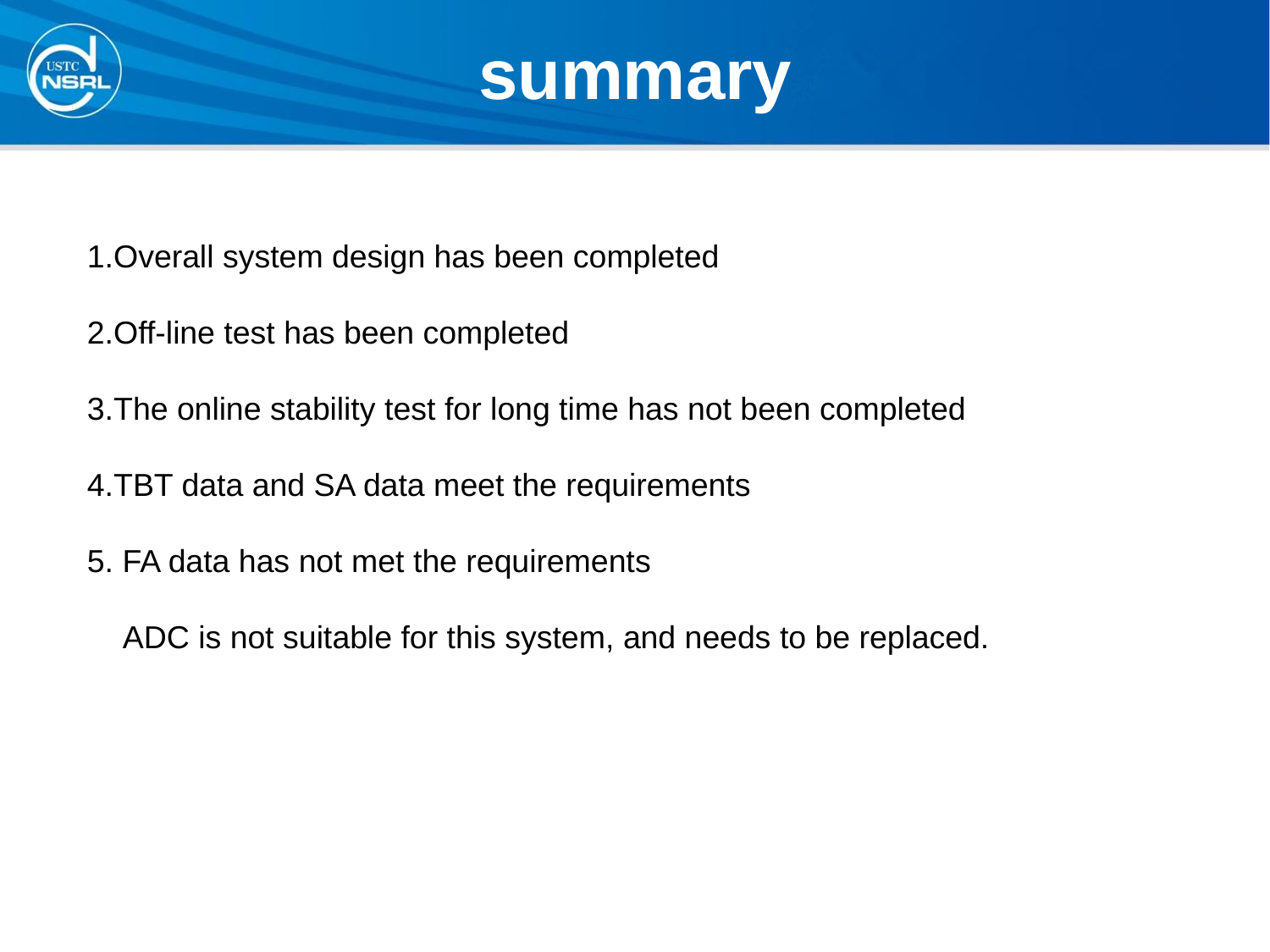

# summary

1.Overall system design has been completed

2.Off-line test has been completed

3.The online stability test for long time has not been completed

4.TBT data and SA data meet the requirements

5. FA data has not met the requirements

    ADC is not suitable for this system, and needs to be replaced.